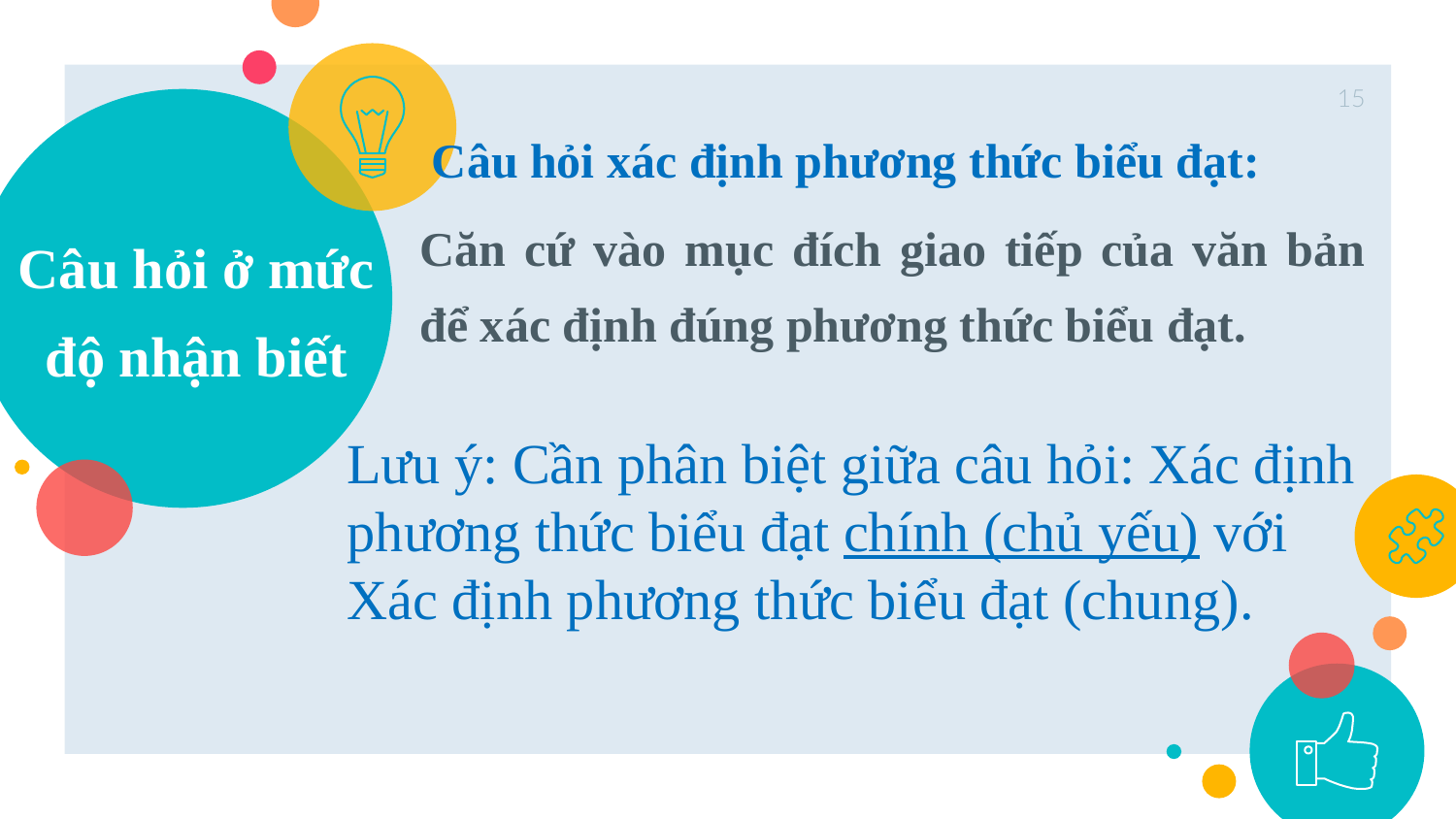

15
 Câu hỏi xác định phương thức biểu đạt:
Căn cứ vào mục đích giao tiếp của văn bản để xác định đúng phương thức biểu đạt.
# Câu hỏi ở mức độ nhận biết
Lưu ý: Cần phân biệt giữa câu hỏi: Xác định phương thức biểu đạt chính (chủ yếu) với Xác định phương thức biểu đạt (chung).